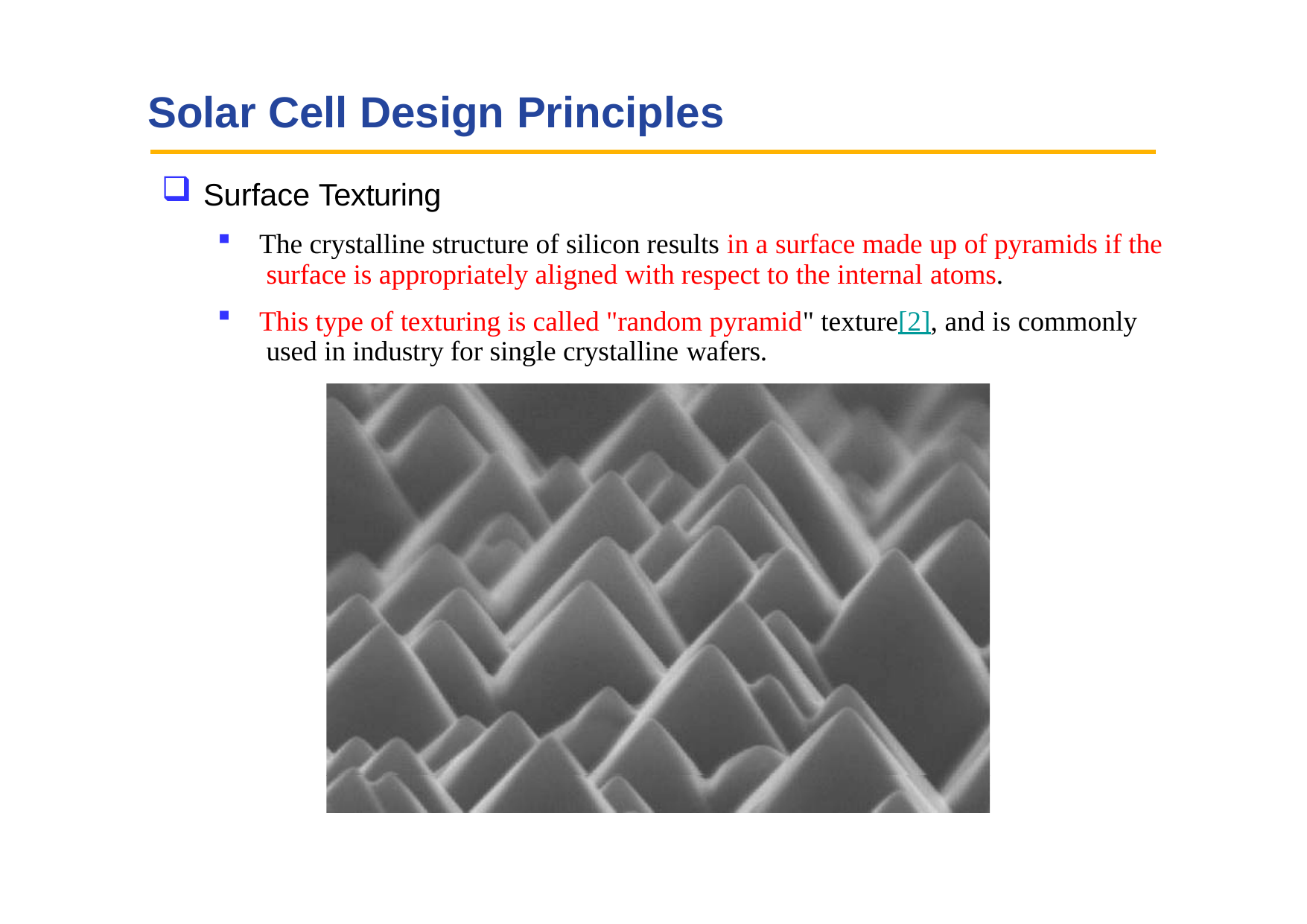

# Solar Cell Design Principles

Surface Texturing
The crystalline structure of silicon results in a surface made up of pyramids if the  surface is appropriately aligned with respect to the internal atoms.
This type of texturing is called "random pyramid" texture[2], and is commonly  used in industry for single crystalline wafers.